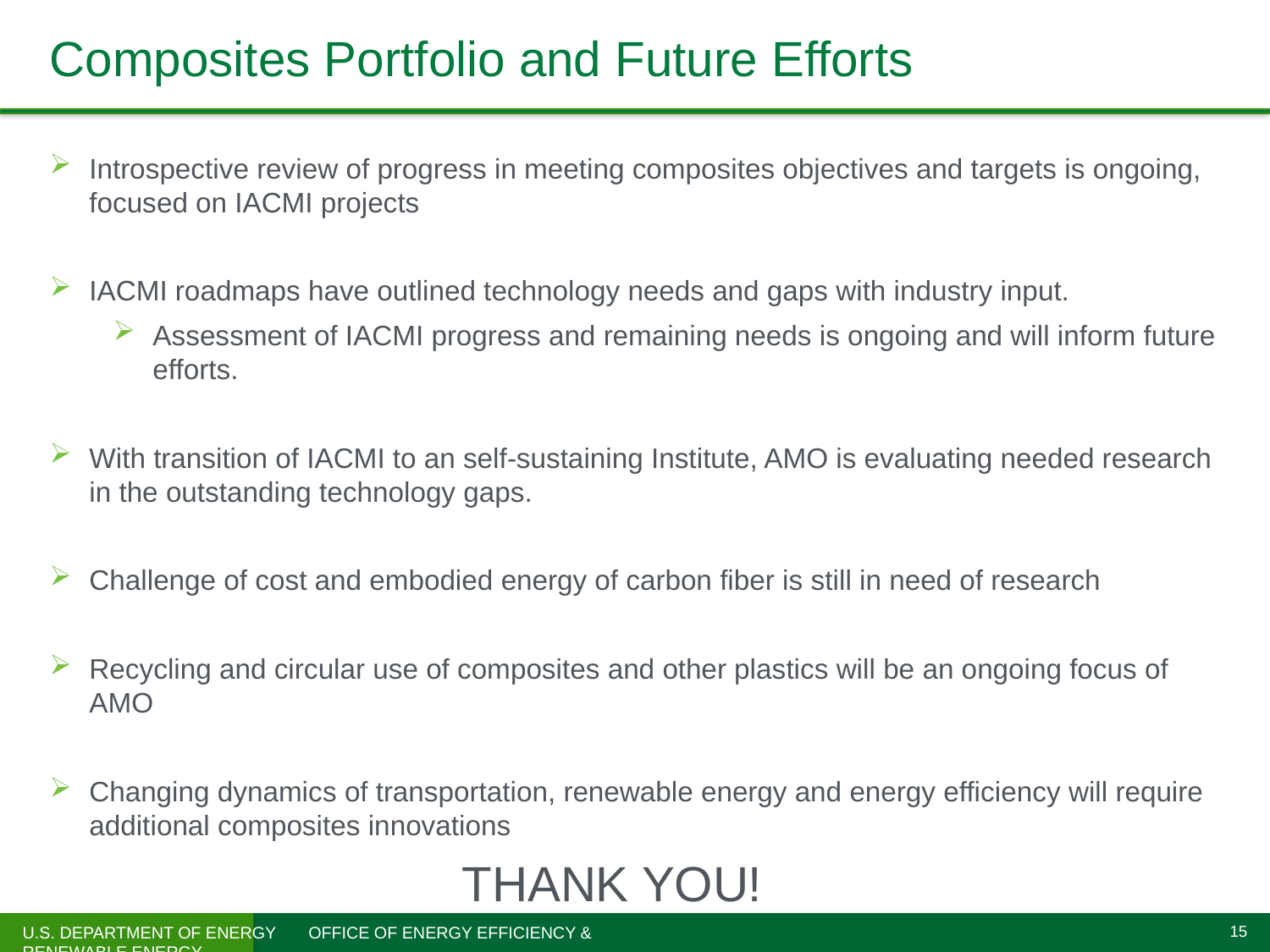

# Composites Portfolio and Future Efforts
Introspective review of progress in meeting composites objectives and targets is ongoing, focused on IACMI projects

IACMI roadmaps have outlined technology needs and gaps with industry input.
Assessment of IACMI progress and remaining needs is ongoing and will inform future efforts.

With transition of IACMI to an self-sustaining Institute, AMO is evaluating needed research in the outstanding technology gaps.

Challenge of cost and embodied energy of carbon fiber is still in need of research

Recycling and circular use of composites and other plastics will be an ongoing focus of AMO

Changing dynamics of transportation, renewable energy and energy efficiency will require additional composites innovations

THANK YOU!